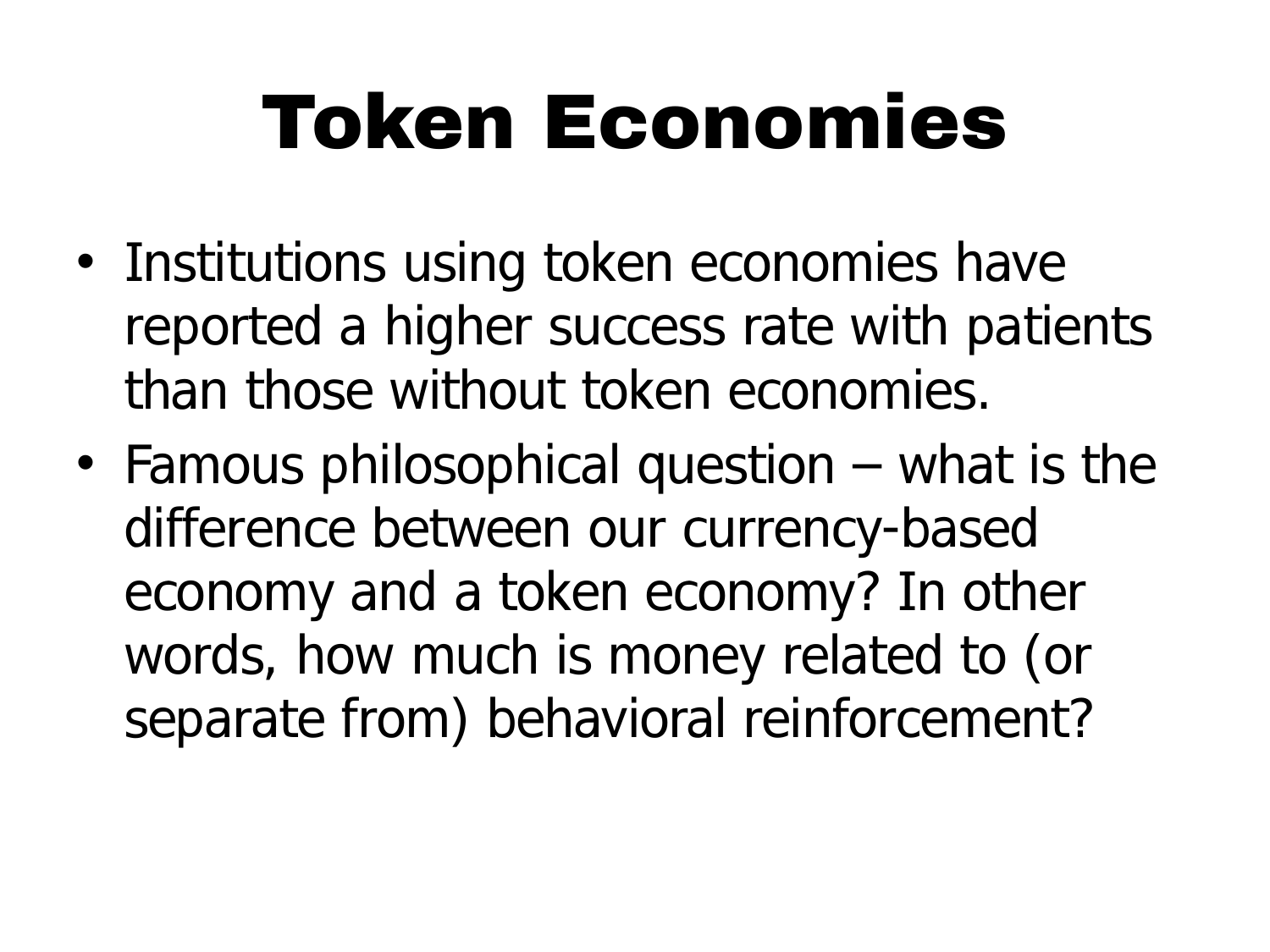

# Token Economies
Institutions using token economies have reported a higher success rate with patients than those without token economies.
Famous philosophical question – what is the difference between our currency-based economy and a token economy? In other words, how much is money related to (or separate from) behavioral reinforcement?